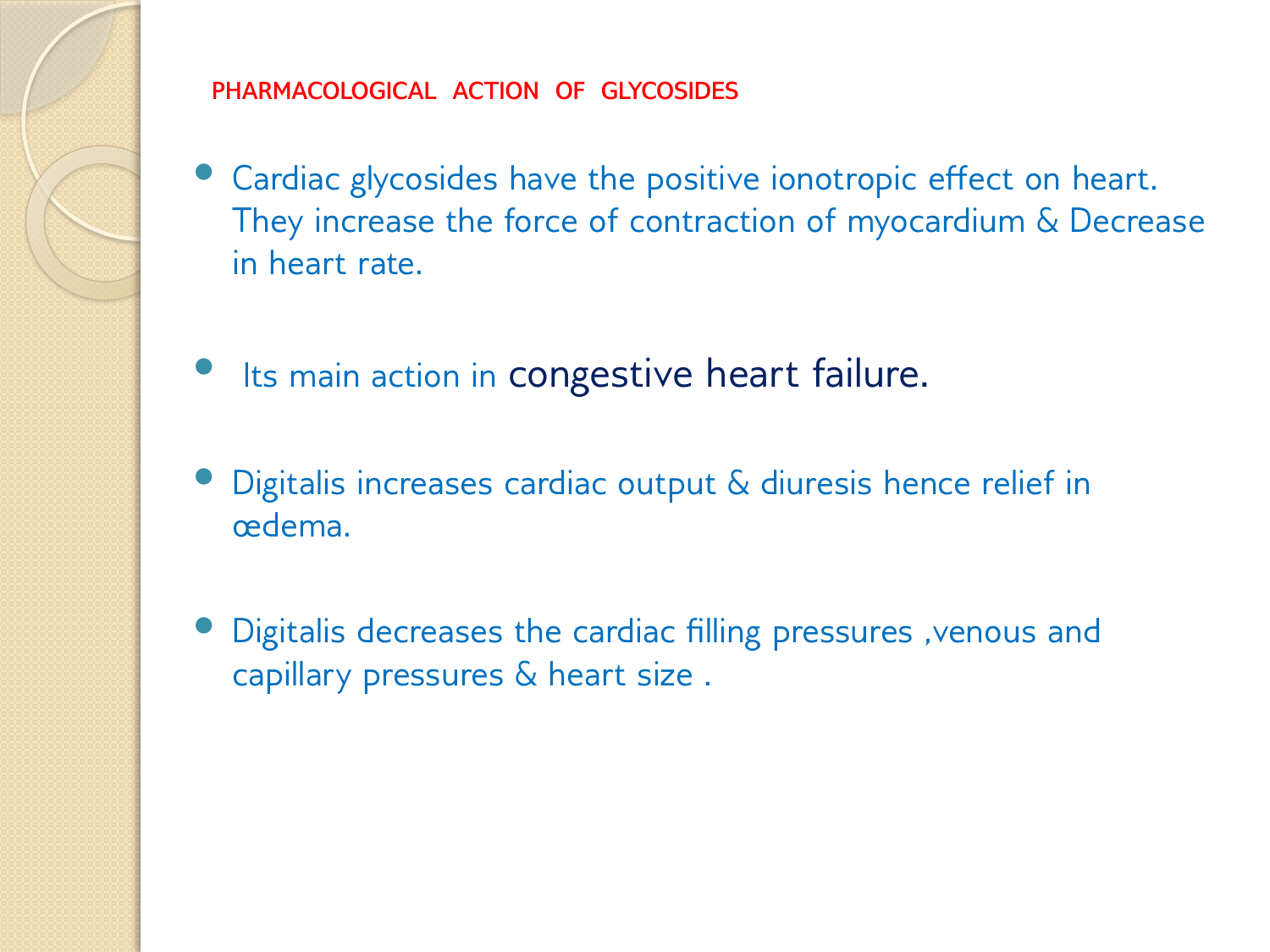

# PHARMACOLOGICAL  ACTION  OF  GLYCOSIDES
Cardiac glycosides have the positive ionotropic effect on heart. They increase the force of contraction of myocardium & Decrease in heart rate.

 Its main action in congestive heart failure.

Digitalis increases cardiac output & diuresis hence relief in oedema.

Digitalis decreases the cardiac filling pressures ,venous and capillary pressures & heart size .